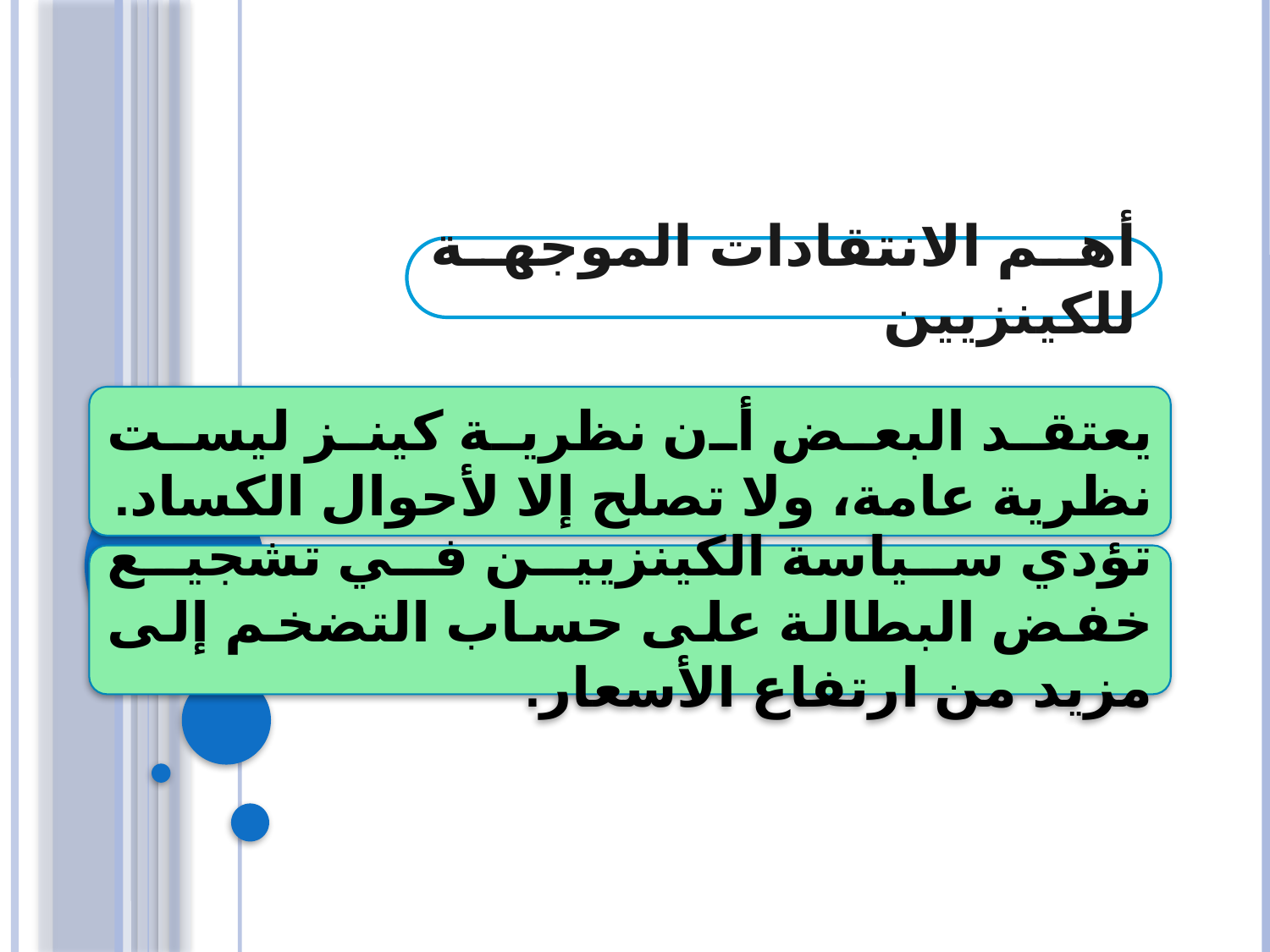

أهم الانتقادات الموجهة للكينزيين
يعتقد البعض أن نظرية كينز ليست نظرية عامة، ولا تصلح إلا لأحوال الكساد.
تؤدي سياسة الكينزيين في تشجيع خفض البطالة على حساب التضخم إلى مزيد من ارتفاع الأسعار.